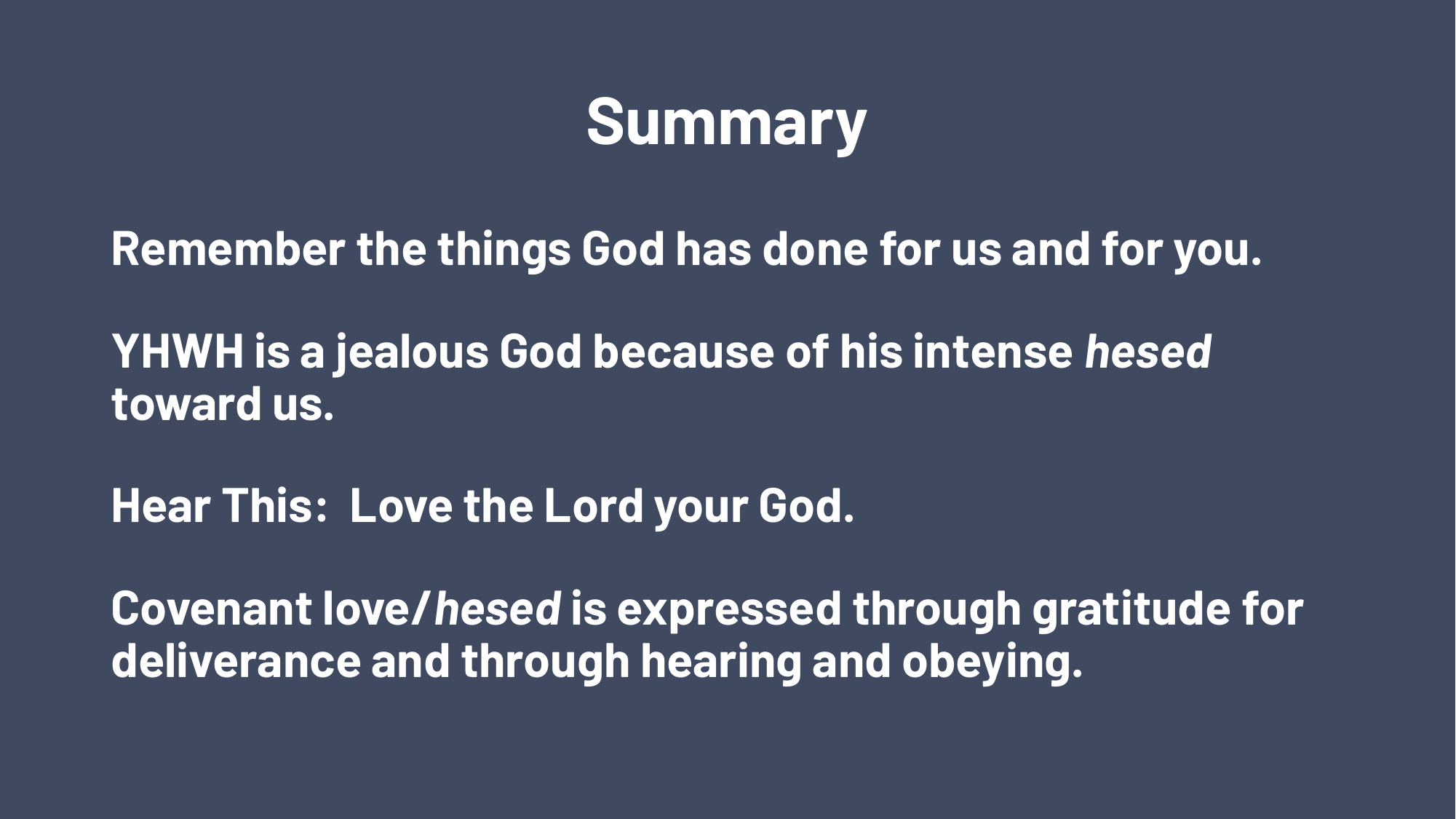

# Summary
Remember the things God has done for us and for you.

YHWH is a jealous God because of his intense hesed toward us.

Hear This:  Love the Lord your God.

Covenant love/hesed is expressed through gratitude for deliverance and through hearing and obeying.